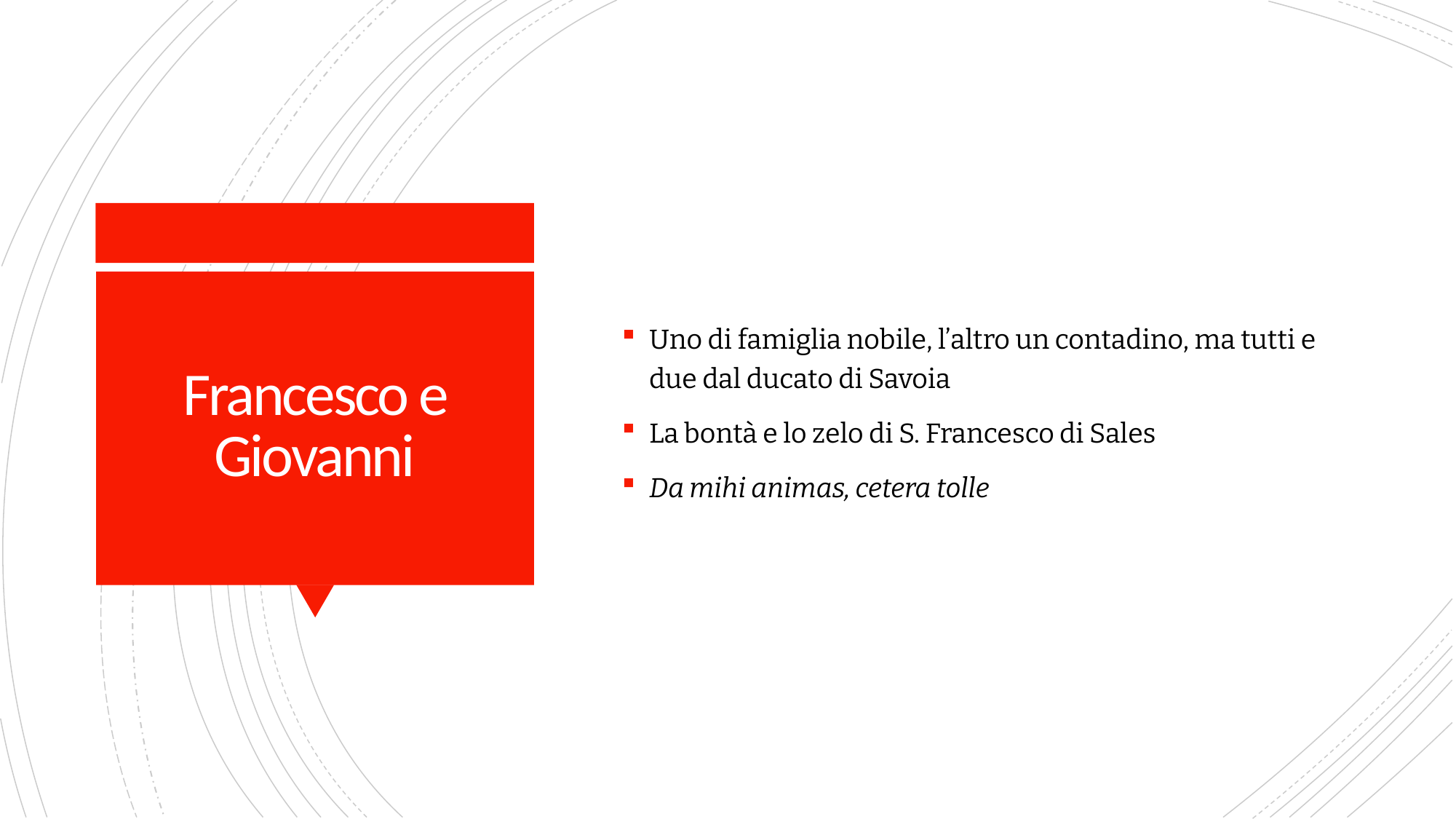

Uno di famiglia nobile, l’altro un contadino, ma tutti e due dal ducato di Savoia
La bontà e lo zelo di S. Francesco di Sales
Da mihi animas, cetera tolle
# Francesco e Giovanni